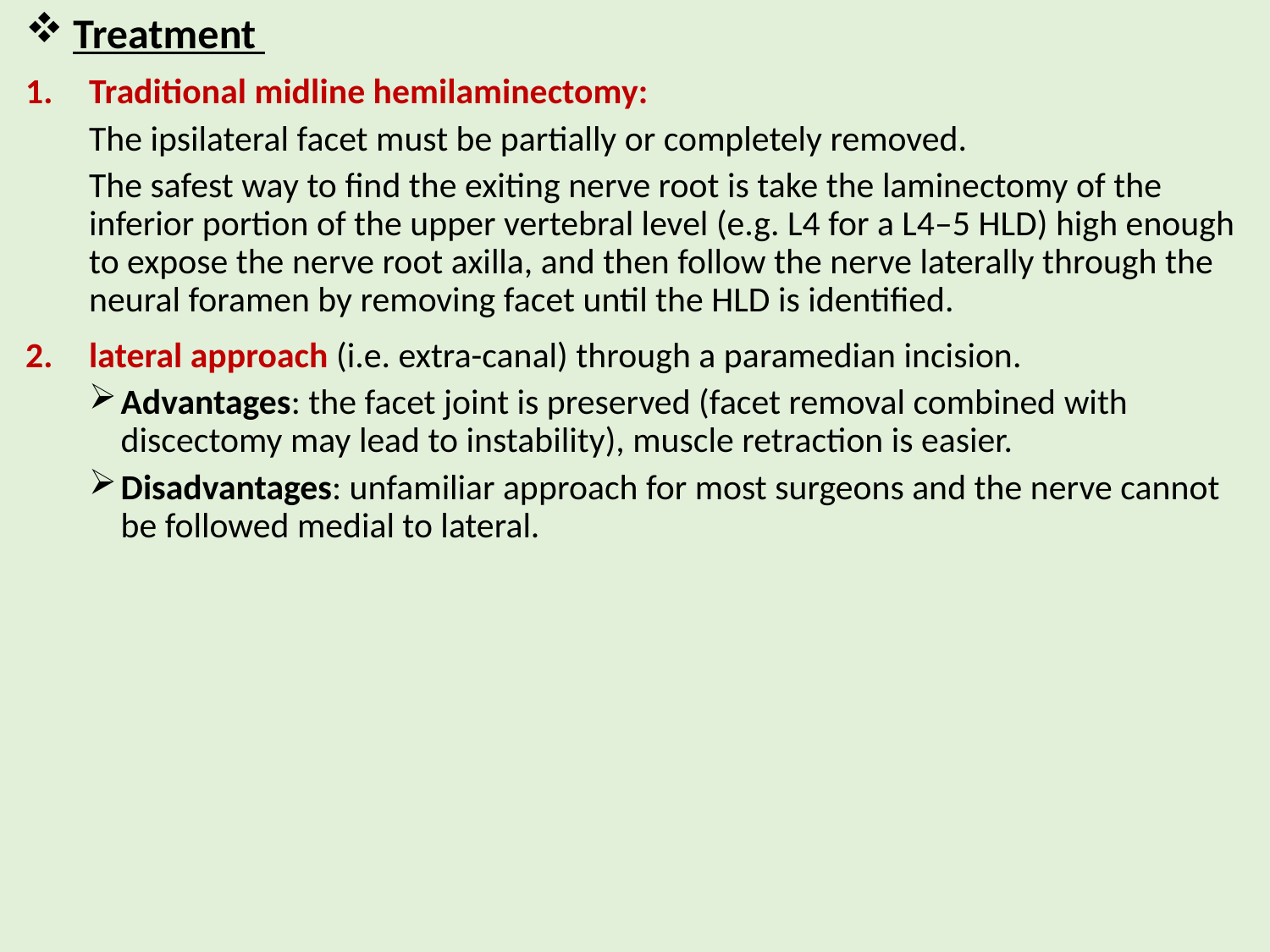

# Treatment
Traditional midline hemilaminectomy:
The ipsilateral facet must be partially or completely removed.
The safest way to find the exiting nerve root is take the laminectomy of the inferior portion of the upper vertebral level (e.g. L4 for a L4–5 HLD) high enough to expose the nerve root axilla, and then follow the nerve laterally through the neural foramen by removing facet until the HLD is identified.
lateral approach (i.e. extra-canal) through a paramedian incision.
Advantages: the facet joint is preserved (facet removal combined with discectomy may lead to instability), muscle retraction is easier.
Disadvantages: unfamiliar approach for most surgeons and the nerve cannot be followed medial to lateral.